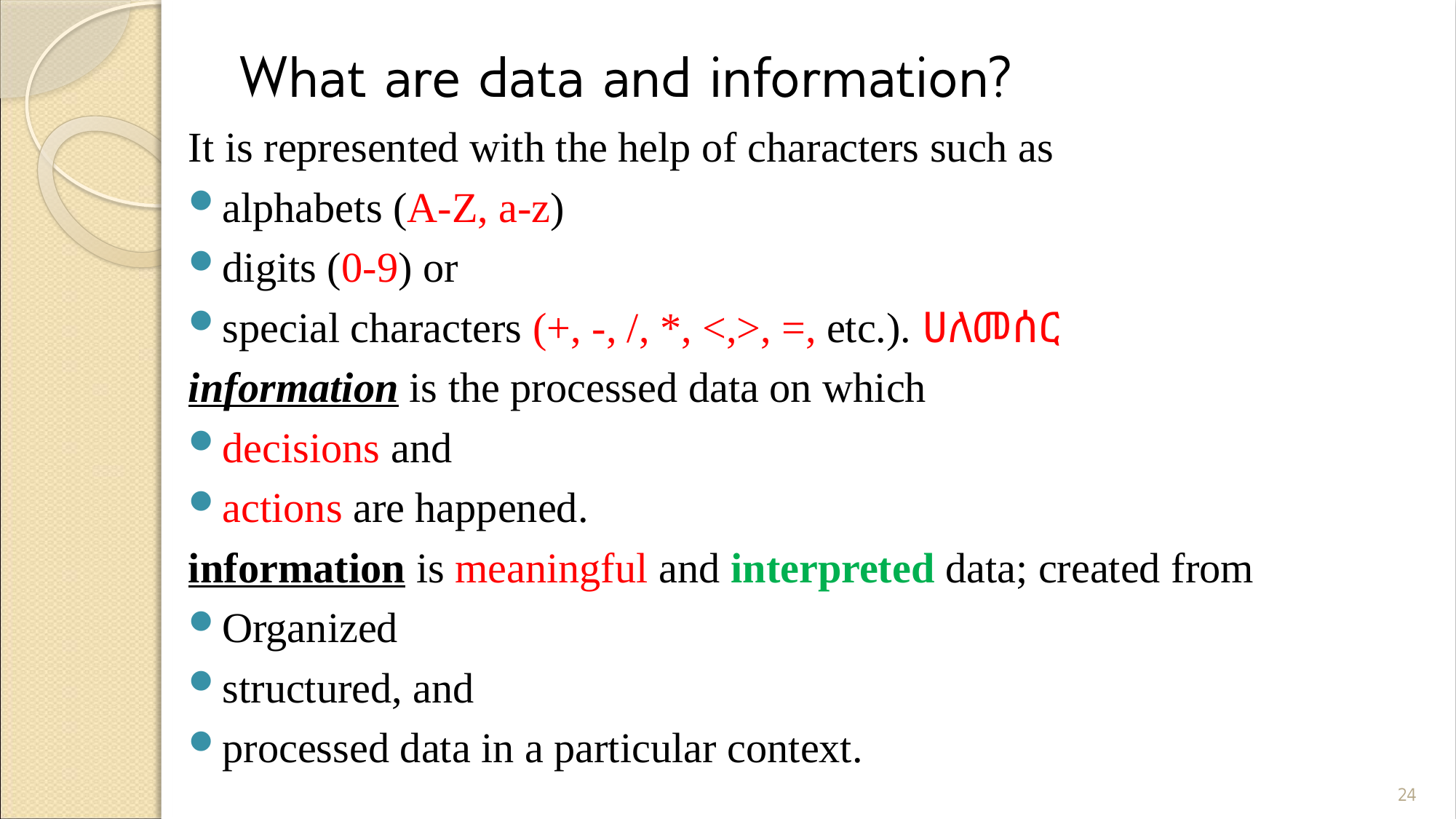

# What are data and information?
It is represented with the help of characters such as
alphabets (A-Z, a-z)
digits (0-9) or
special characters (+, -, /, *, <,>, =, etc.). ሀለመሰር
information is the processed data on which
decisions and
actions are happened.
information is meaningful and interpreted data; created from
Organized
structured, and
processed data in a particular context.
24